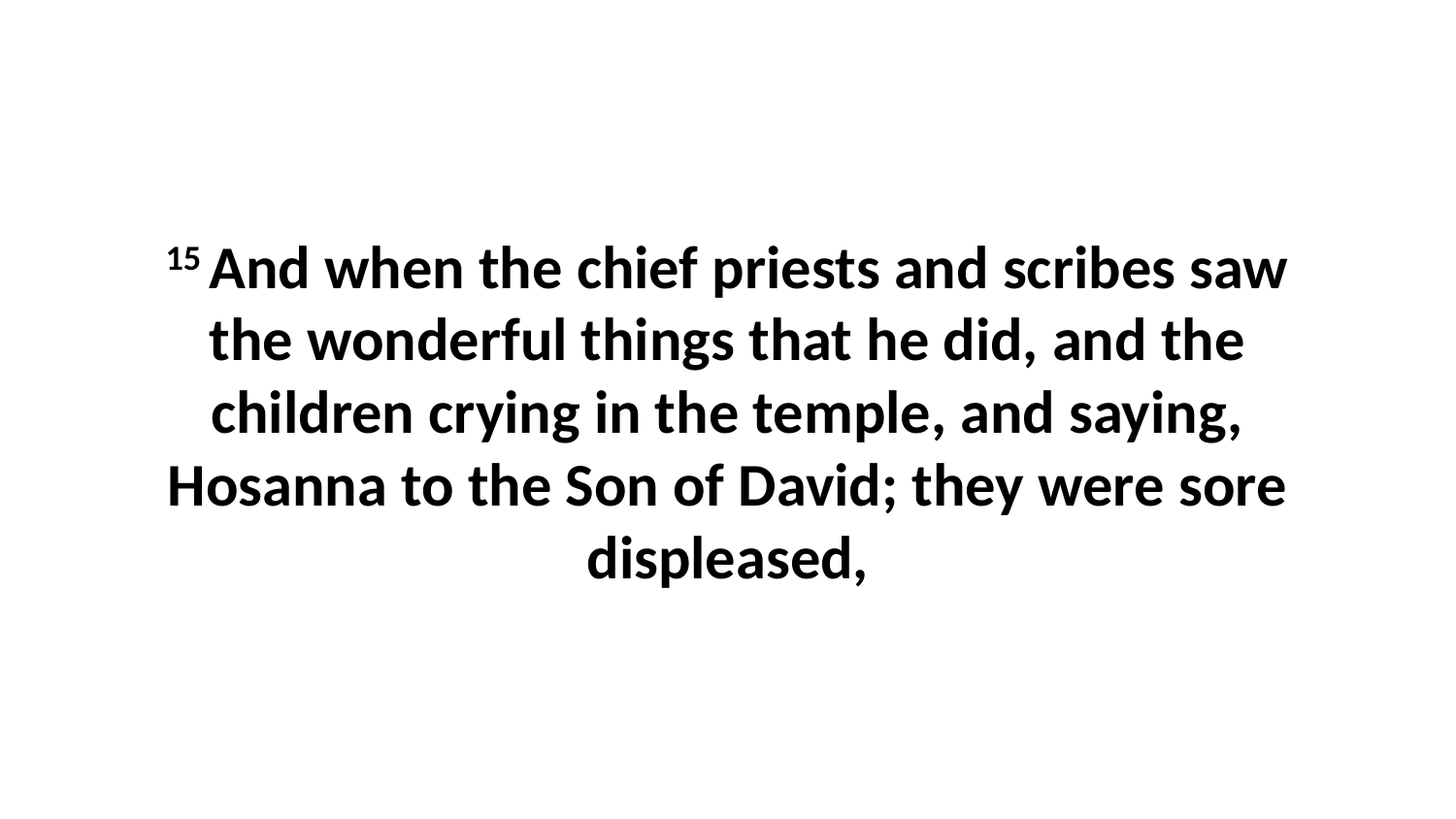

15 And when the chief priests and scribes saw the wonderful things that he did, and the children crying in the temple, and saying, Hosanna to the Son of David; they were sore displeased,